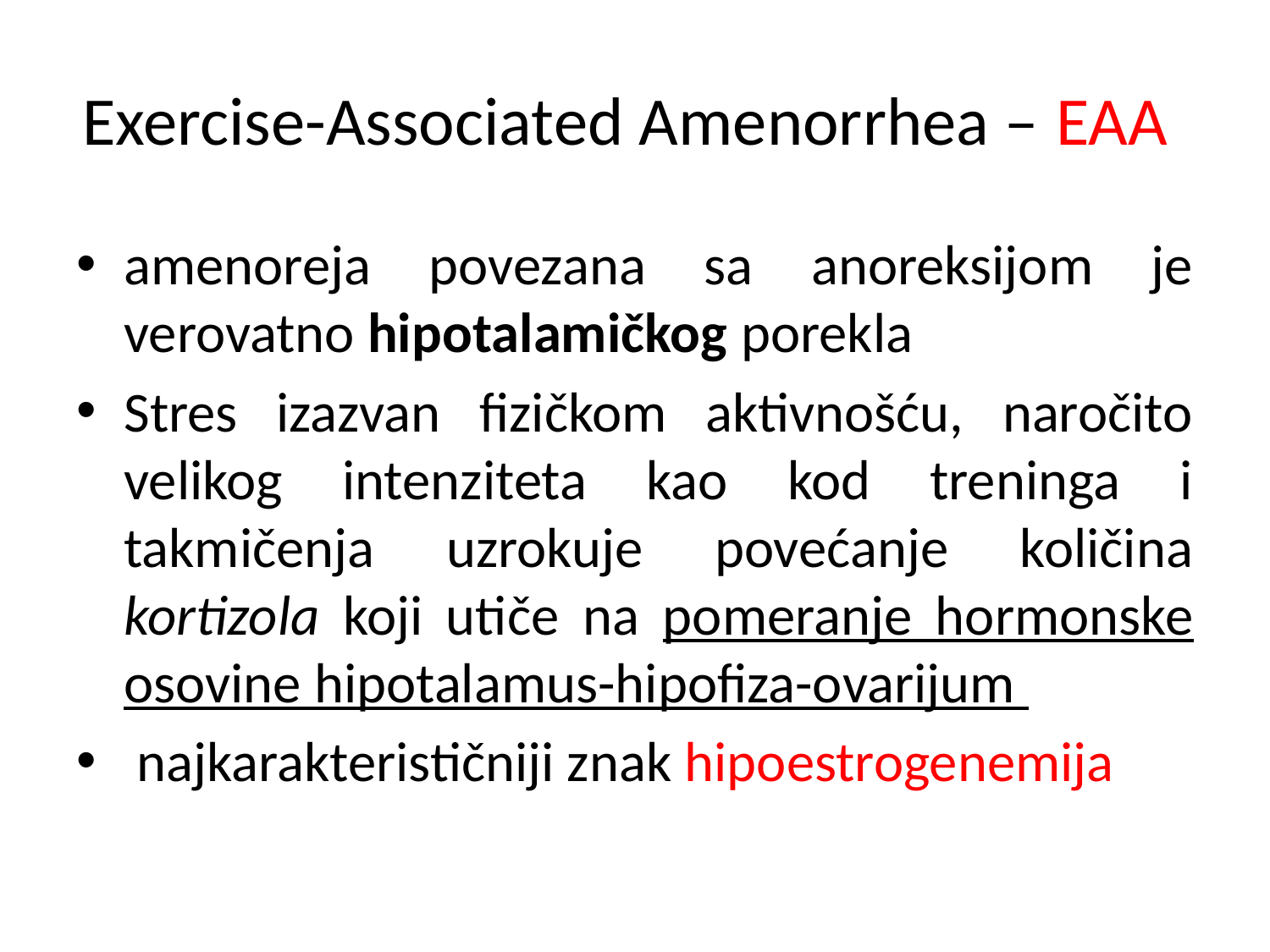

# Exercise-Associated Amenorrhea – EAA
amenoreja povezana sa anoreksijom je verovatno hipotalamičkog porekla
Stres izazvan fizičkom aktivnošću, naročito velikog intenziteta kao kod treninga i takmičenja uzrokuje povećanje količina kortizola koji utiče na pomeranje hormonske osovine hipotalamus-hipofiza-ovarijum
 najkarakterističniji znak hipoestrogenemija